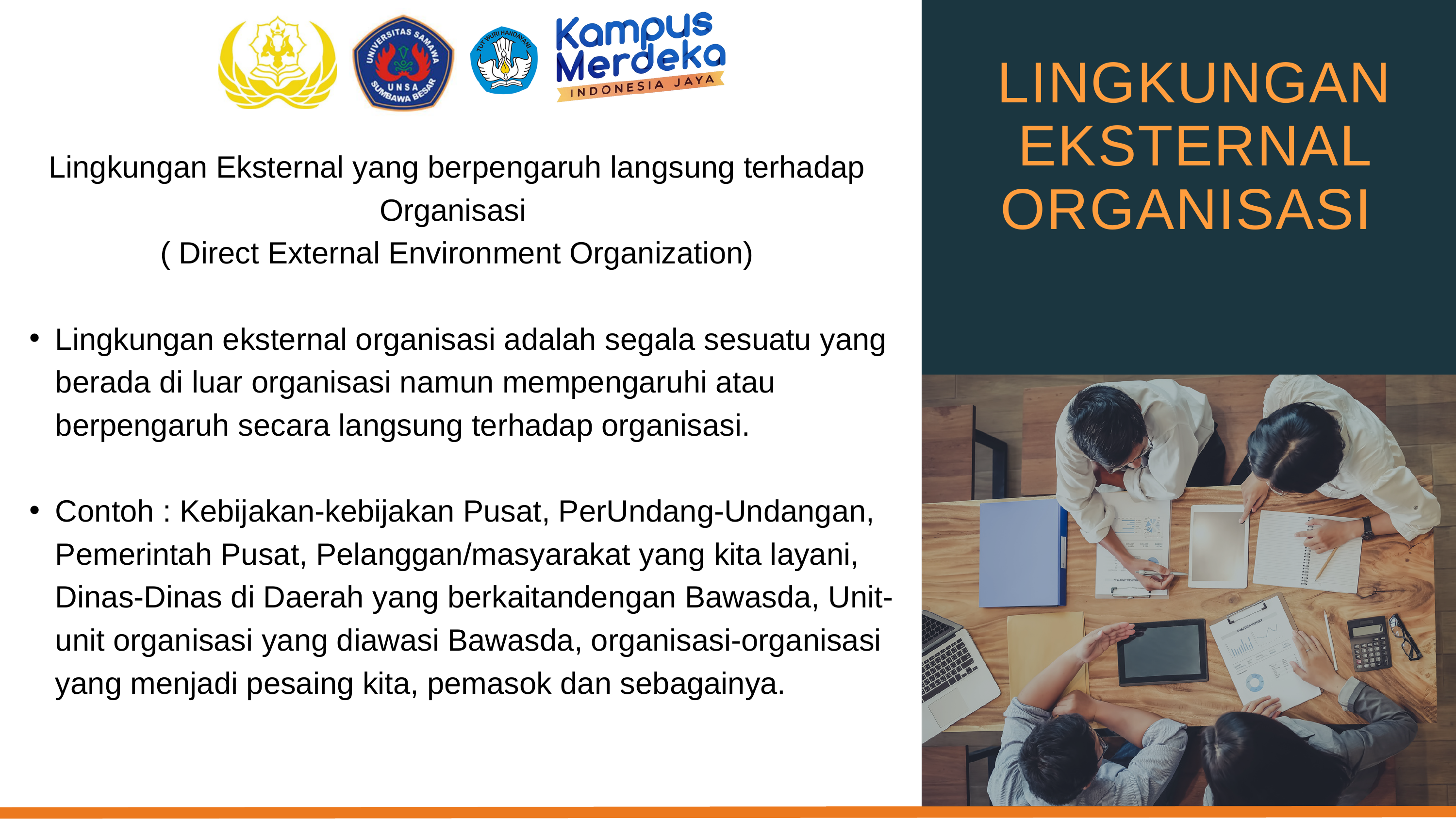

LINGKUNGAN EKSTERNAL ORGANISASI
Lingkungan Eksternal yang berpengaruh langsung terhadap Organisasi
( Direct External Environment Organization)

Lingkungan eksternal organisasi adalah segala sesuatu yang berada di luar organisasi namun mempengaruhi atau berpengaruh secara langsung terhadap organisasi.

Contoh : Kebijakan-kebijakan Pusat, PerUndang-Undangan, Pemerintah Pusat, Pelanggan/masyarakat yang kita layani, Dinas-Dinas di Daerah yang berkaitandengan Bawasda, Unit-unit organisasi yang diawasi Bawasda, organisasi-organisasi yang menjadi pesaing kita, pemasok dan sebagainya.